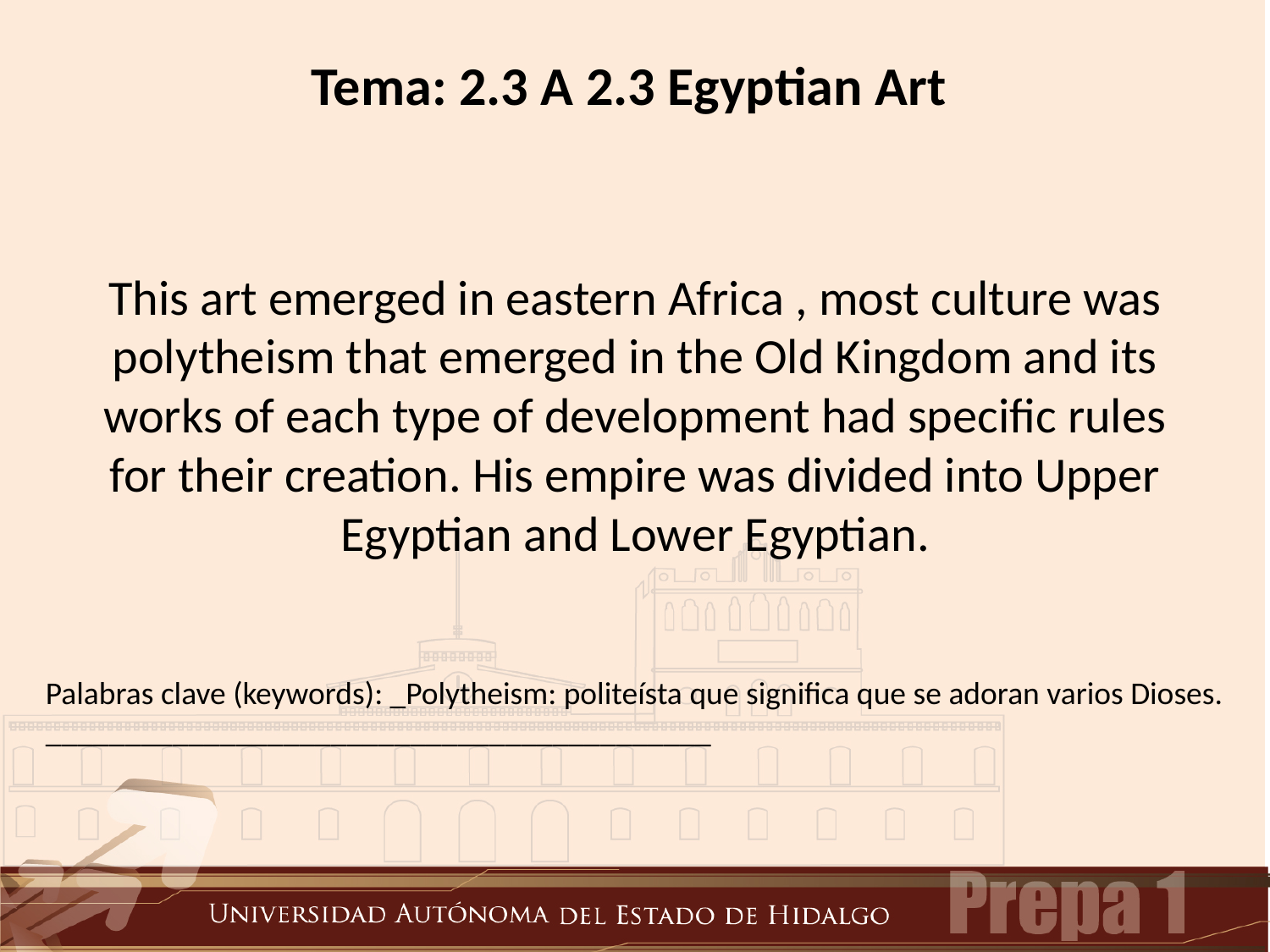

Tema: 2.3 A 2.3 Egyptian Art
# This art emerged in eastern Africa , most culture was polytheism that emerged in the Old Kingdom and its works of each type of development had specific rules for their creation. His empire was divided into Upper Egyptian and Lower Egyptian.
Palabras clave (keywords): _Polytheism: politeísta que significa que se adoran varios Dioses. __________________________________________